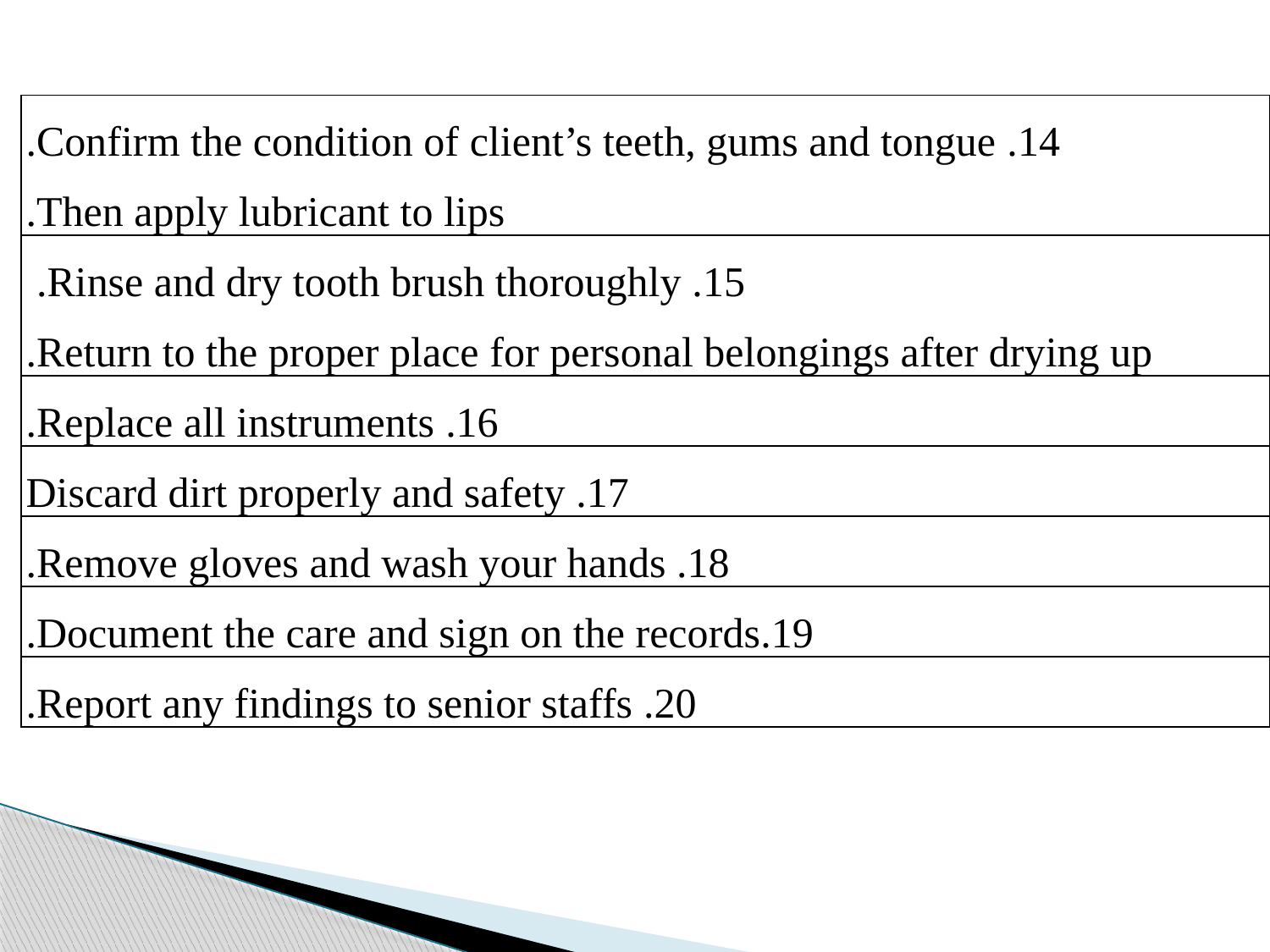

| 14. Confirm the condition of client’s teeth, gums and tongue. Then apply lubricant to lips. |
| --- |
| 15. Rinse and dry tooth brush thoroughly. Return to the proper place for personal belongings after drying up. |
| 16. Replace all instruments. |
| 17. Discard dirt properly and safety |
| 18. Remove gloves and wash your hands. |
| 19.Document the care and sign on the records. |
| 20. Report any findings to senior staffs. |